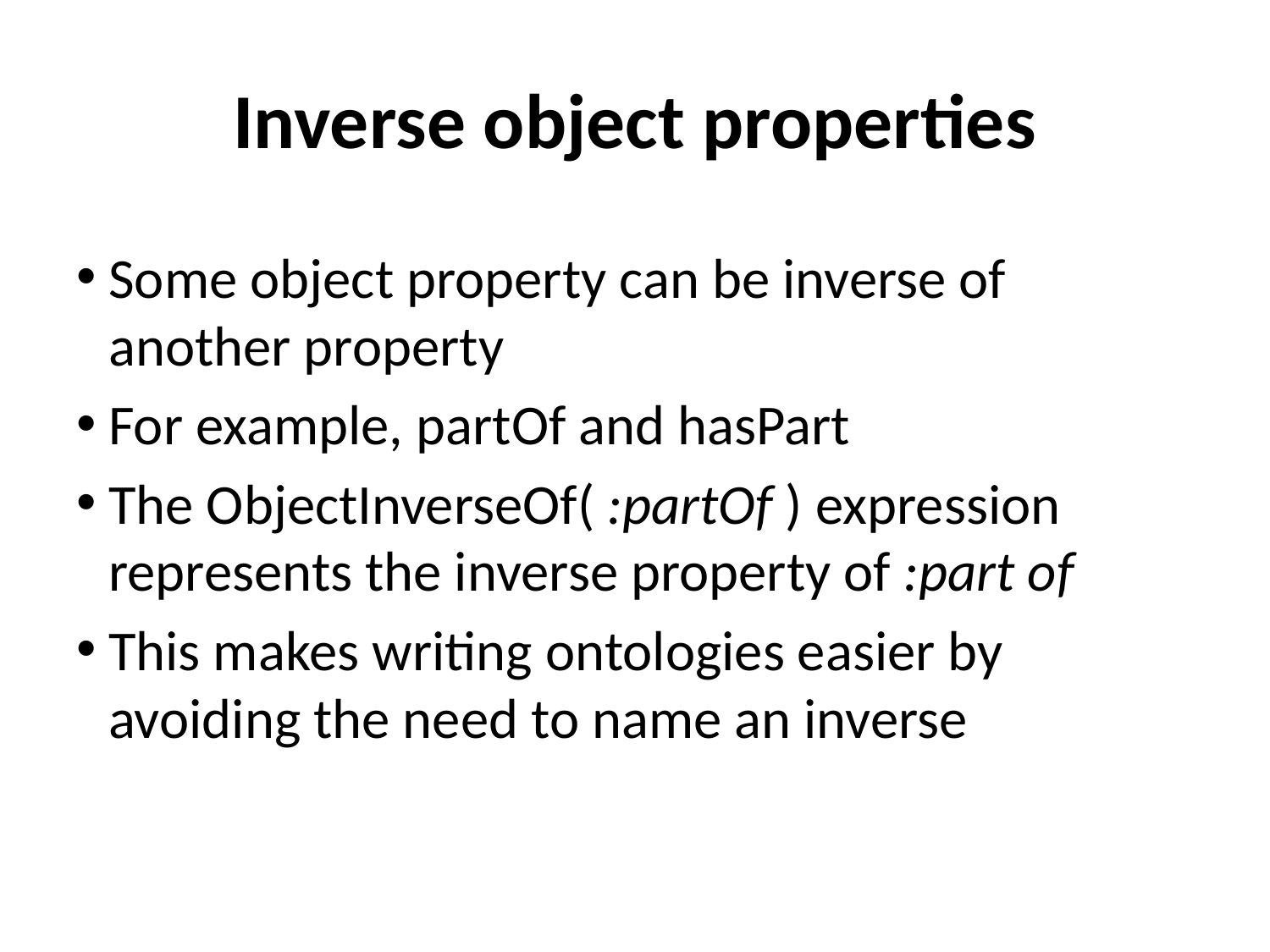

# Inverse object properties
Some object property can be inverse of another property
For example, partOf and hasPart
The ObjectInverseOf( :partOf ) expression represents the inverse property of :part of
This makes writing ontologies easier by avoiding the need to name an inverse